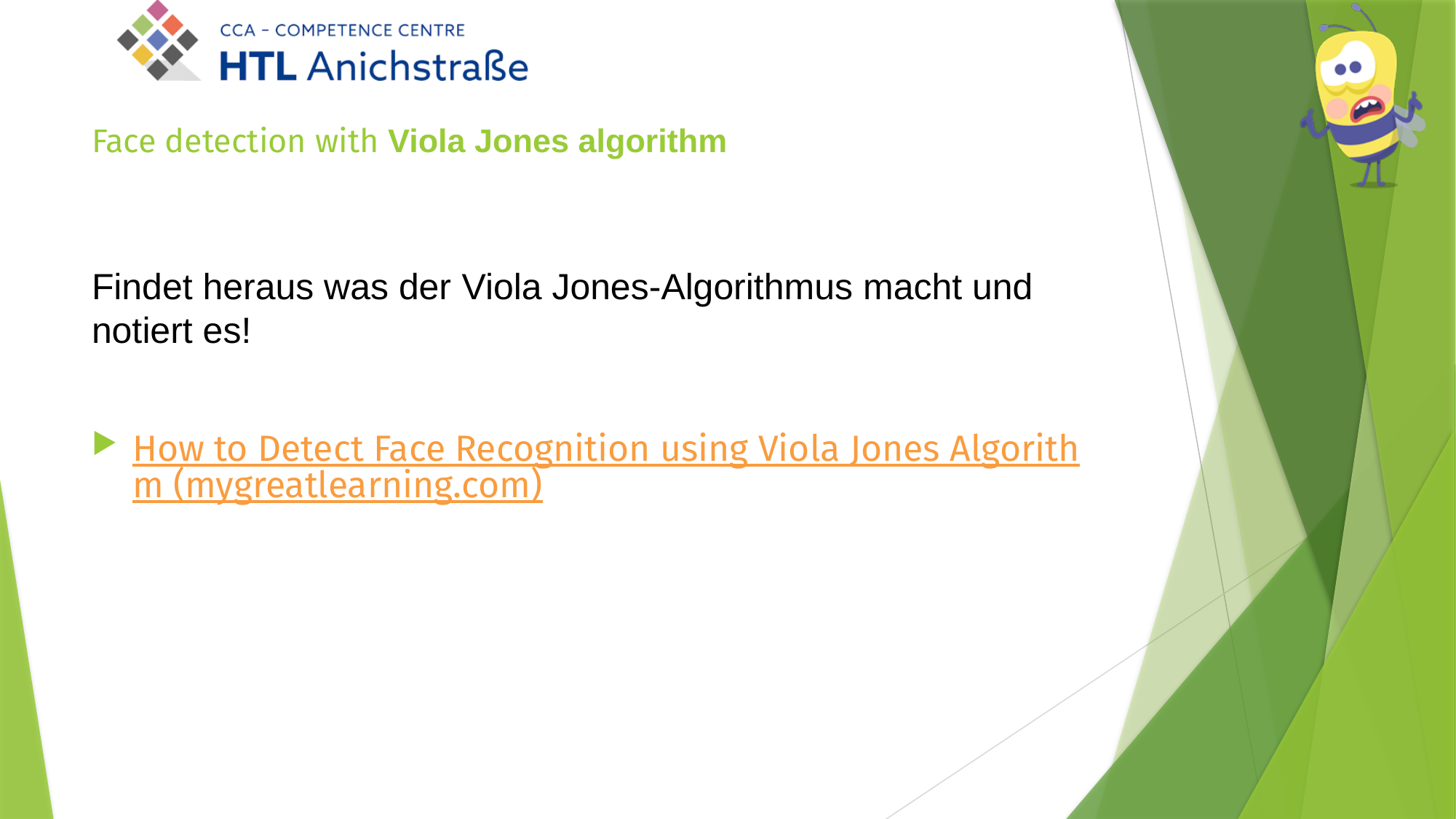

# Face detection with Viola Jones algorithm
Findet heraus was der Viola Jones-Algorithmus macht und notiert es!

How to Detect Face Recognition using Viola Jones Algorithm (mygreatlearning.com)